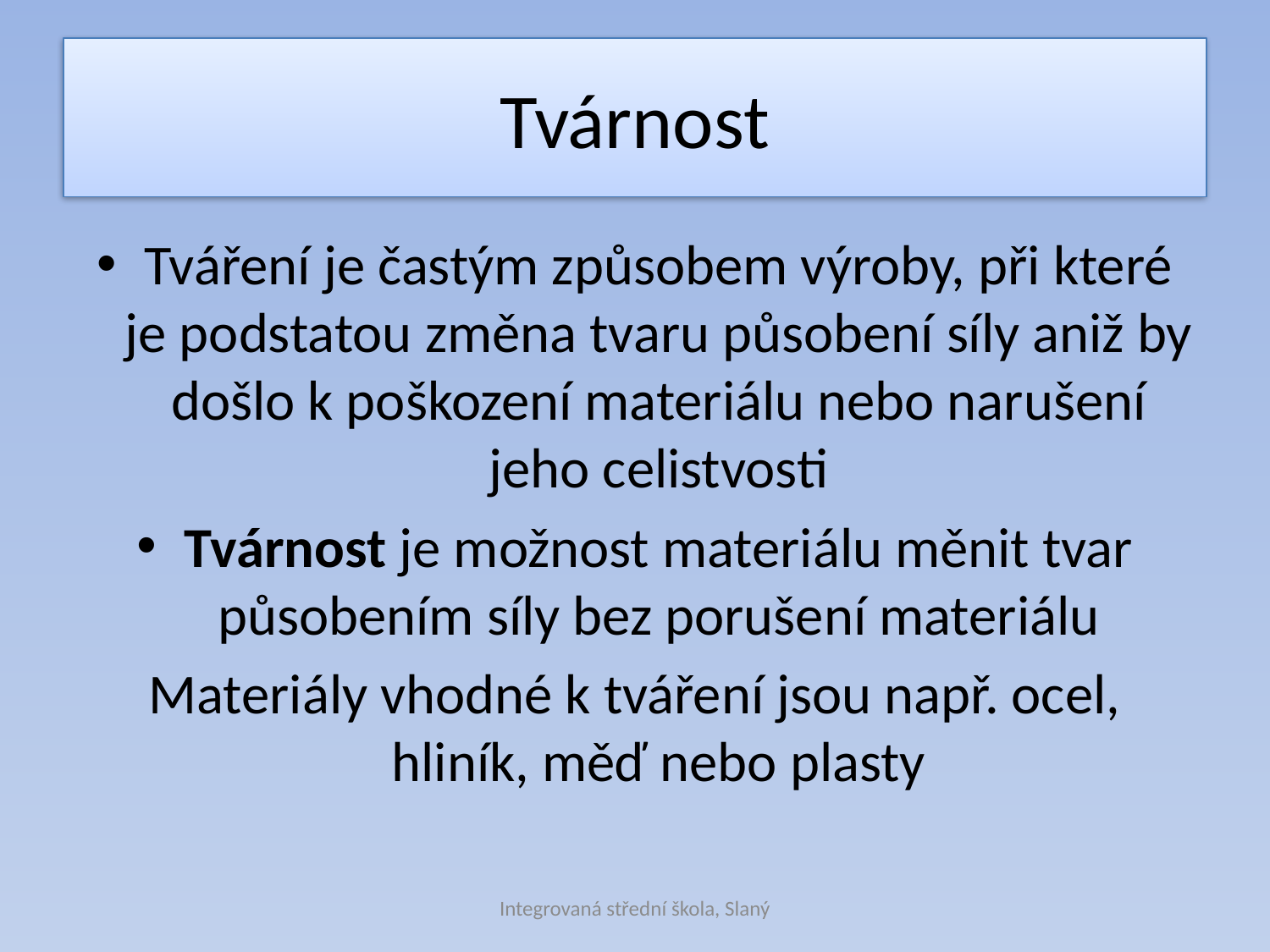

# Tvárnost
Tváření je častým způsobem výroby, při které je podstatou změna tvaru působení síly aniž by došlo k poškození materiálu nebo narušení jeho celistvosti
Tvárnost je možnost materiálu měnit tvar působením síly bez porušení materiálu
Materiály vhodné k tváření jsou např. ocel, hliník, měď nebo plasty

Integrovaná střední škola, Slaný